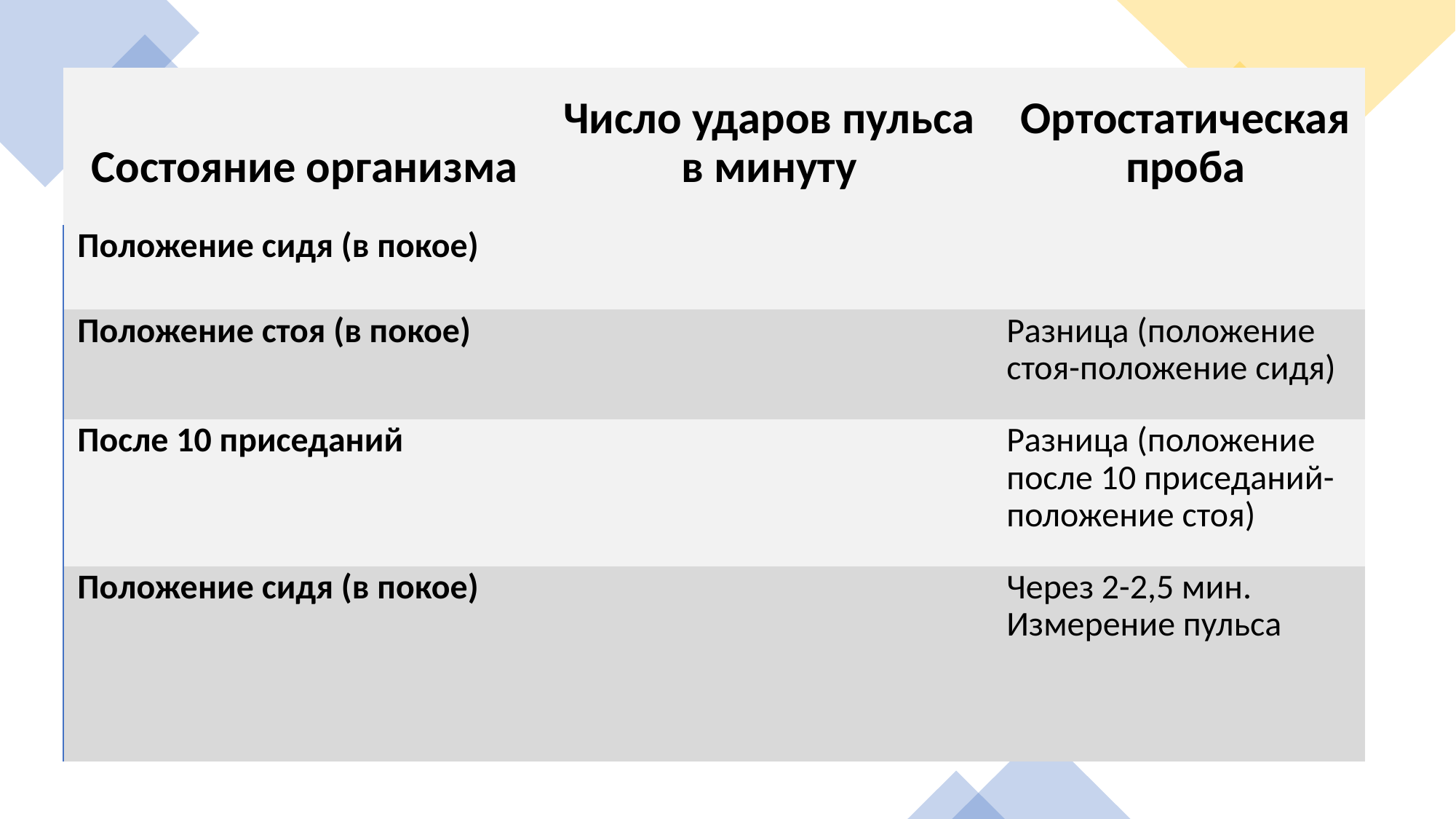

| Состояние организма | Число ударов пульса в минуту | Ортостатическая проба |
| --- | --- | --- |
| Положение сидя (в покое) |  |  |
| Положение стоя (в покое) |  | Разница (положение стоя-положение сидя) |
| После 10 приседаний |  | Разница (положение после 10 приседаний-положение стоя) |
| Положение сидя (в покое) |  | Через 2-2,5 мин. Измерение пульса |